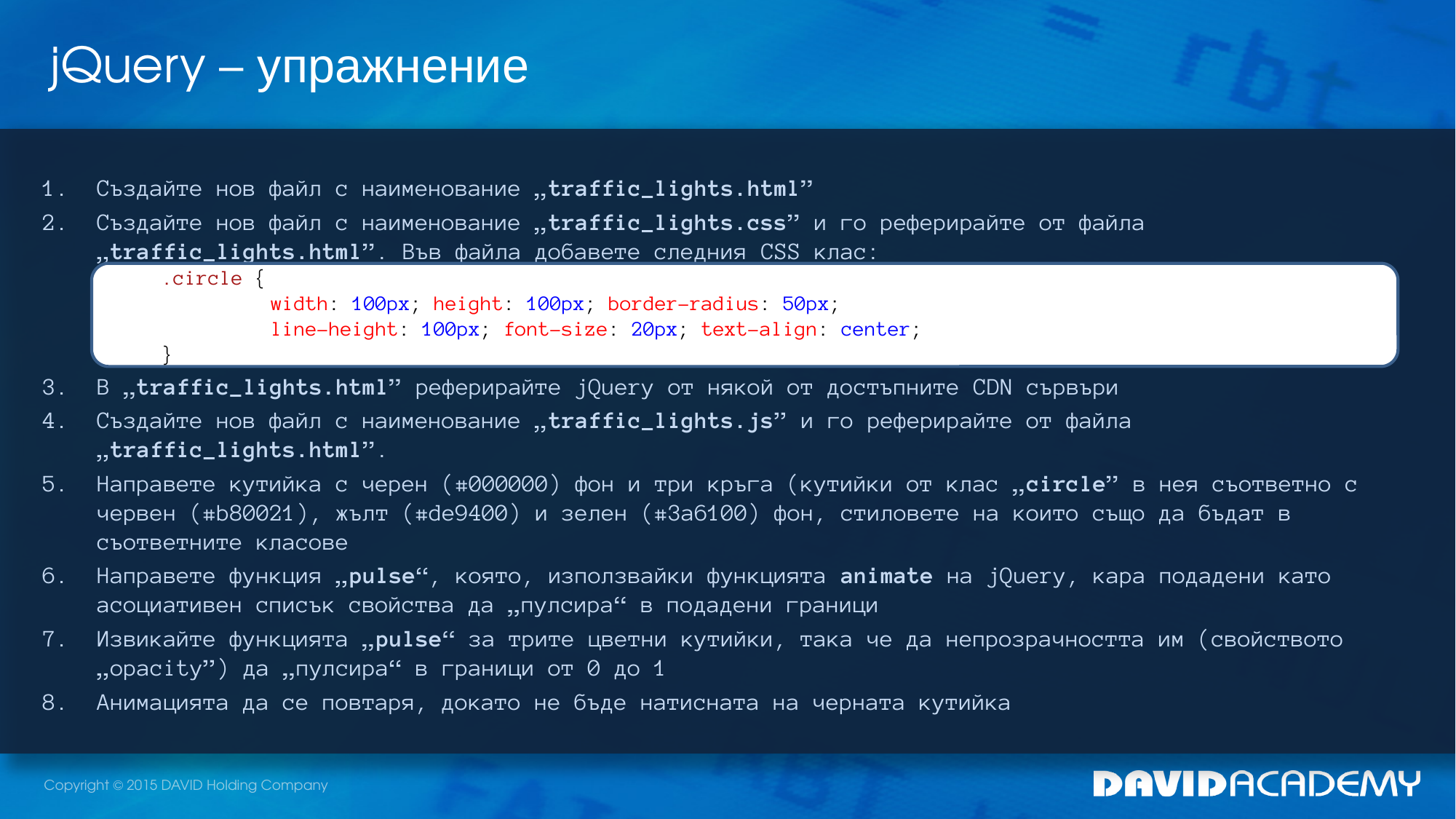

# jQuery – упражнение
Създайте нов файл с наименование „traffic_lights.html”
Създайте нов файл с наименование „traffic_lights.css” и го реферирайте от файла „traffic_lights.html”. Във файла добавете следния CSS клас:

В „traffic_lights.html” реферирайте jQuery от някой от достъпните CDN сървъри
Създайте нов файл с наименование „traffic_lights.js” и го реферирайте от файла „traffic_lights.html”.
Направете кутийка с черен (#000000) фон и три кръга (кутийки от клас „circle” в нея съответно с червен (#b80021), жълт (#de9400) и зелен (#3a6100) фон, стиловете на които също да бъдат в съответните класове
Направете функция „pulse“, която, използвайки функцията animate на jQuery, кара подадени като асоциативен списък свойства да „пулсира“ в подадени граници
Извикайте функцията „pulse“ за трите цветни кутийки, така че да непрозрачността им (свойството „opacity”) да „пулсира“ в граници от 0 до 1
Анимацията да се повтаря, докато не бъде натисната на черната кутийка
.circle {
	width: 100px; height: 100px; border-radius: 50px;
	line-height: 100px; font-size: 20px; text-align: center;
}